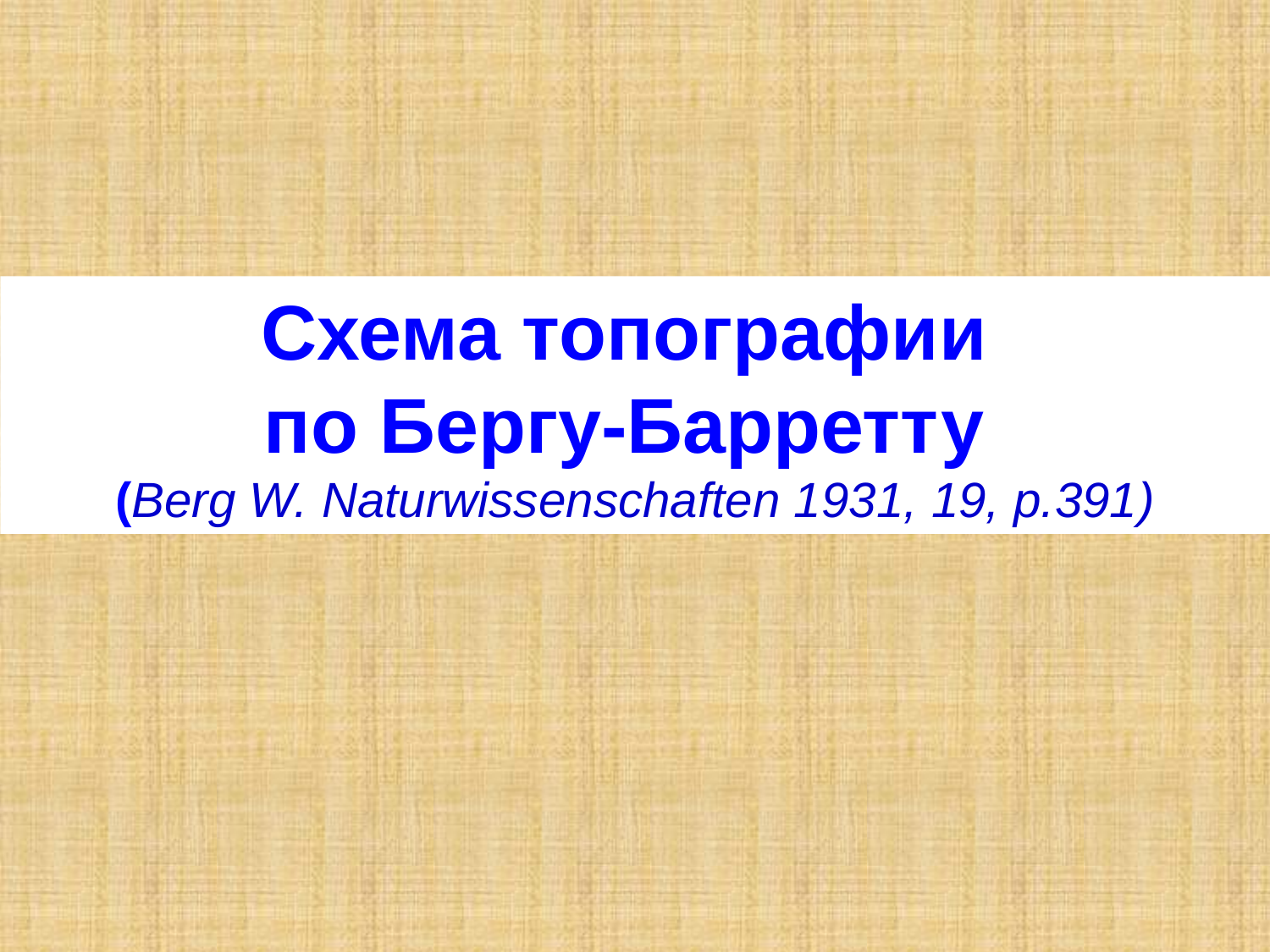

Схема топографии
по Бергу-Барретту
(Berg W. Naturwissenschaften 1931, 19, p.391)